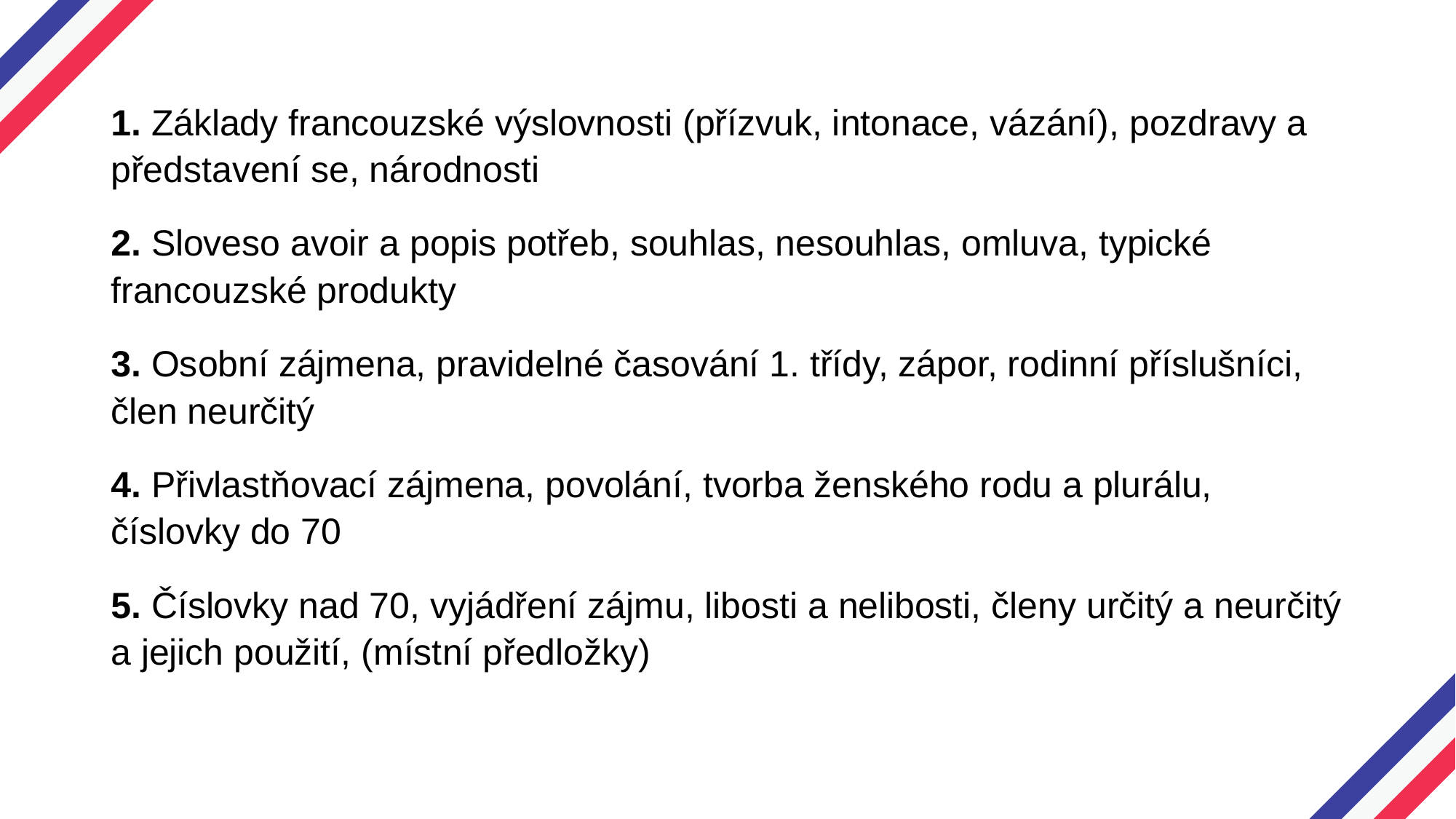

1. Základy francouzské výslovnosti (přízvuk, intonace, vázání), pozdravy a představení se, národnosti
2. Sloveso avoir a popis potřeb, souhlas, nesouhlas, omluva, typické francouzské produkty
3. Osobní zájmena, pravidelné časování 1. třídy, zápor, rodinní příslušníci, člen neurčitý
4. Přivlastňovací zájmena, povolání, tvorba ženského rodu a plurálu, číslovky do 70
5. Číslovky nad 70, vyjádření zájmu, libosti a nelibosti, členy určitý a neurčitý a jejich použití, (místní předložky)